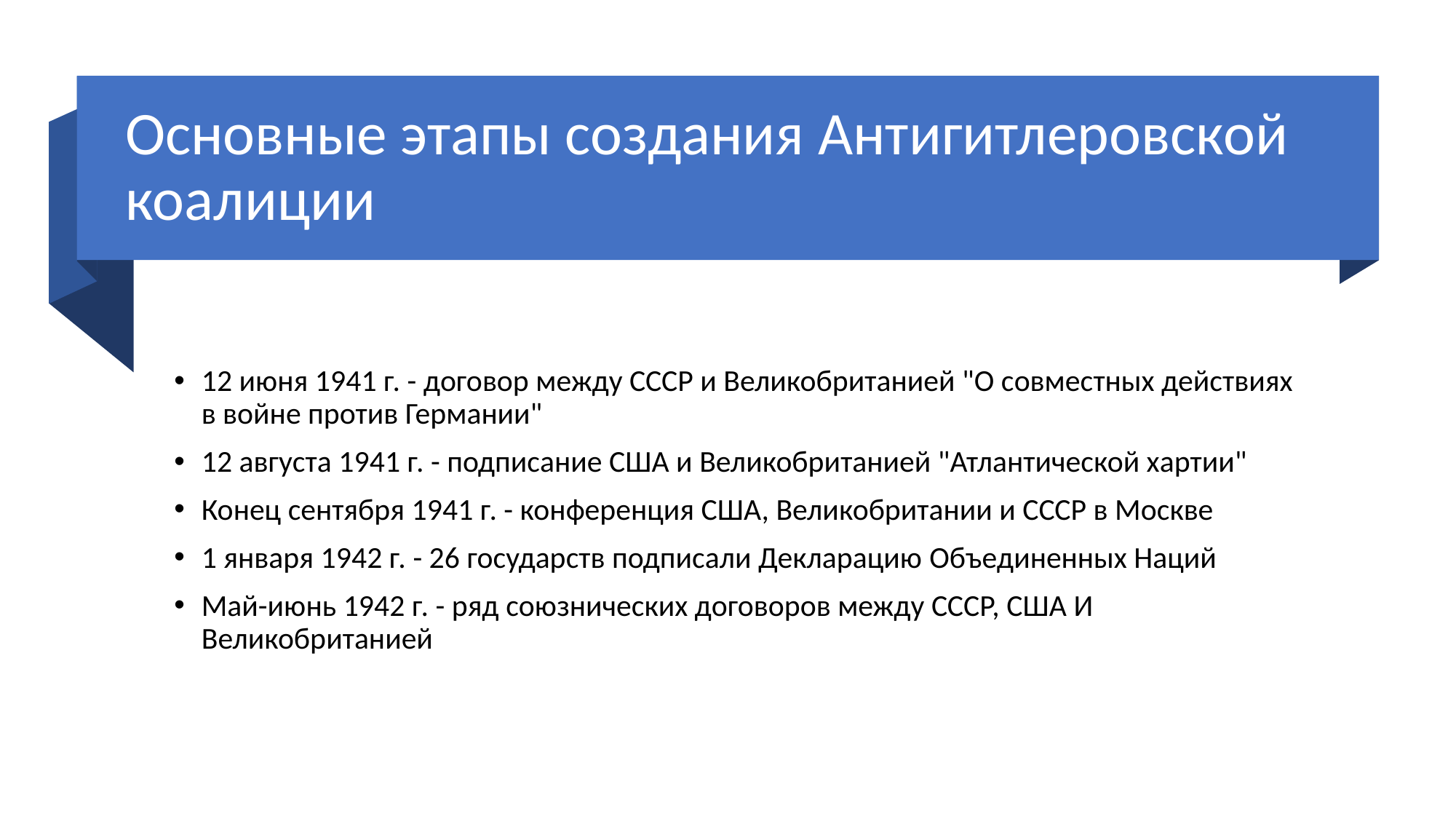

# Основные этапы создания Антигитлеровской коалиции

12 июня 1941 г. - договор между СССР и Великобританией "О совместных действиях в войне против Германии"
12 августа 1941 г. - подписание США и Великобританией "Атлантической хартии"
Конец сентября 1941 г. - конференция США, Великобритании и СССР в Москве
1 января 1942 г. - 26 государств подписали Декларацию Объединенных Наций
Май-июнь 1942 г. - ряд союзнических договоров между СССР, США И Великобританией